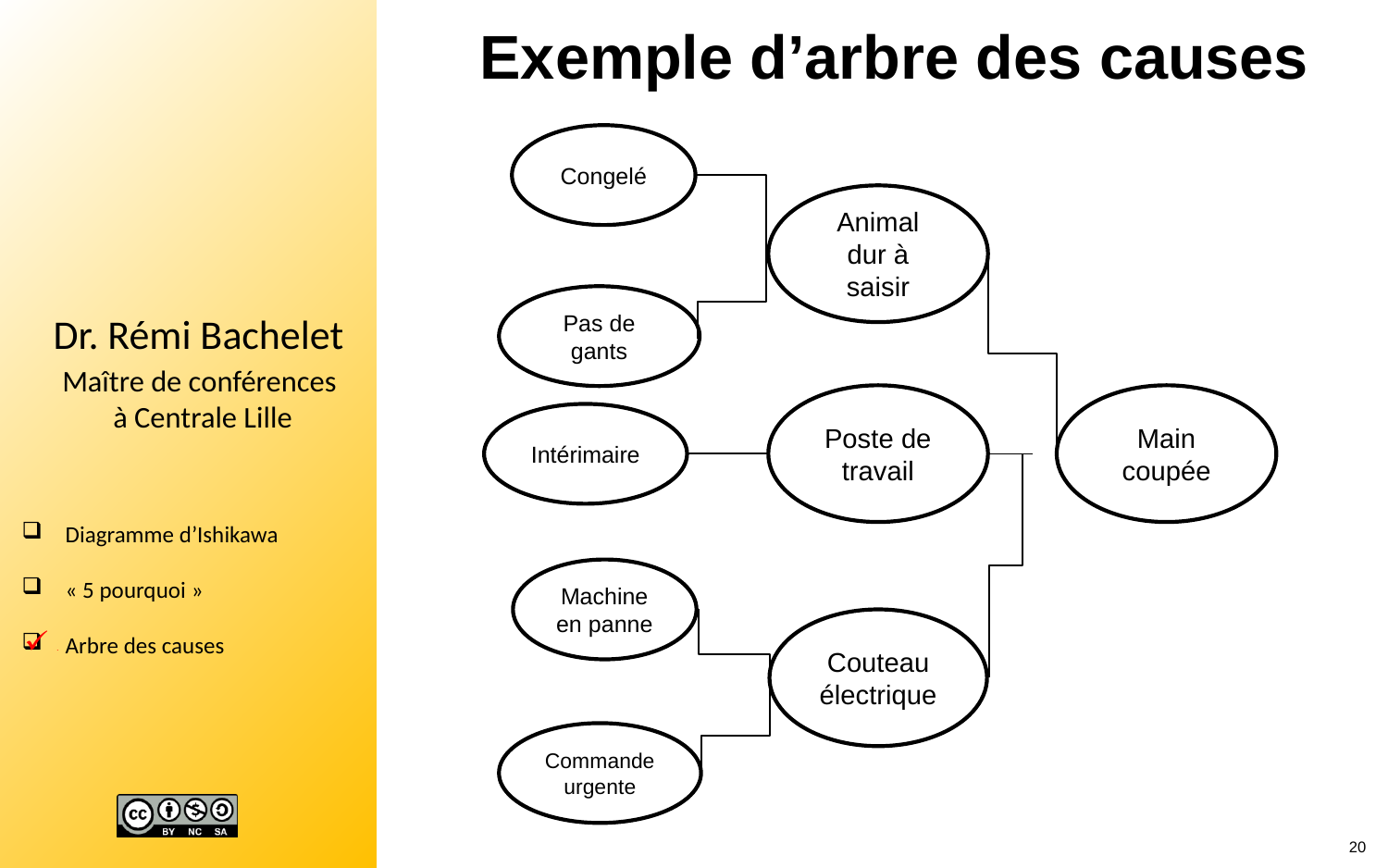

# Exemple d’arbre des causes
Congelé
Pas de gants
Intérimaire
Machine en panne
Commande urgente
Animal dur à saisir
Poste de travail
Couteau électrique
Main coupée
.